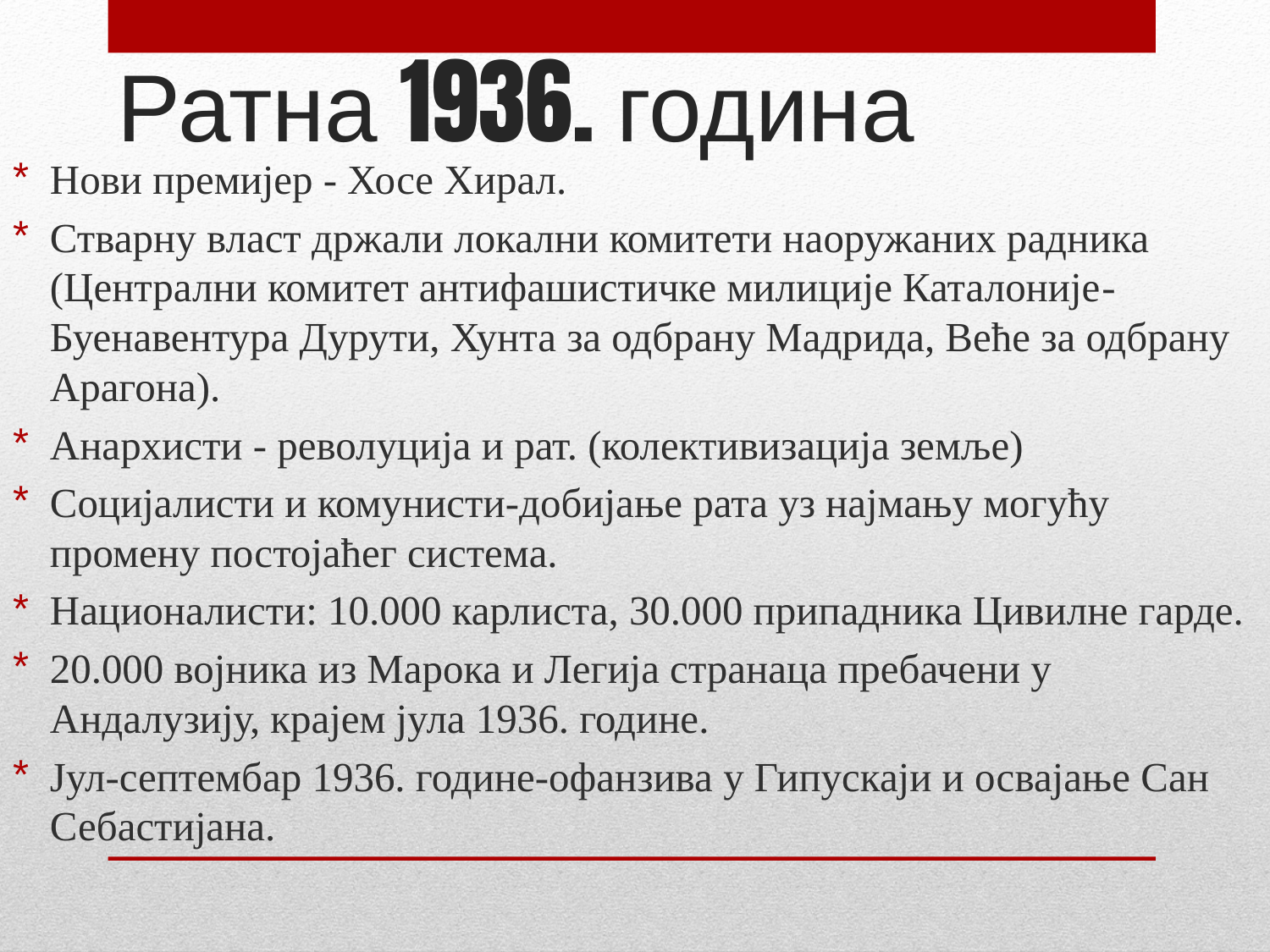

# Ратна 1936. година
Нови премијер - Хосе Хирал.
Стварну власт држали локални комитети наоружаних радника (Централни комитет антифашистичке милиције Каталоније- Буенавентура Дурути, Хунта за одбрану Мадрида, Веће за одбрану Арагона).
Анархисти - револуција и рат. (колективизација земље)
Социјалисти и комунисти-добијање рата уз најмању могућу промену постојаћег система.
Националисти: 10.000 карлиста, 30.000 припадника Цивилне гарде.
20.000 војника из Марока и Легија странаца пребачени у Андалузију, крајем јула 1936. године.
Јул-септембар 1936. године-офанзива у Гипускаји и освајање Сан Себастијана.